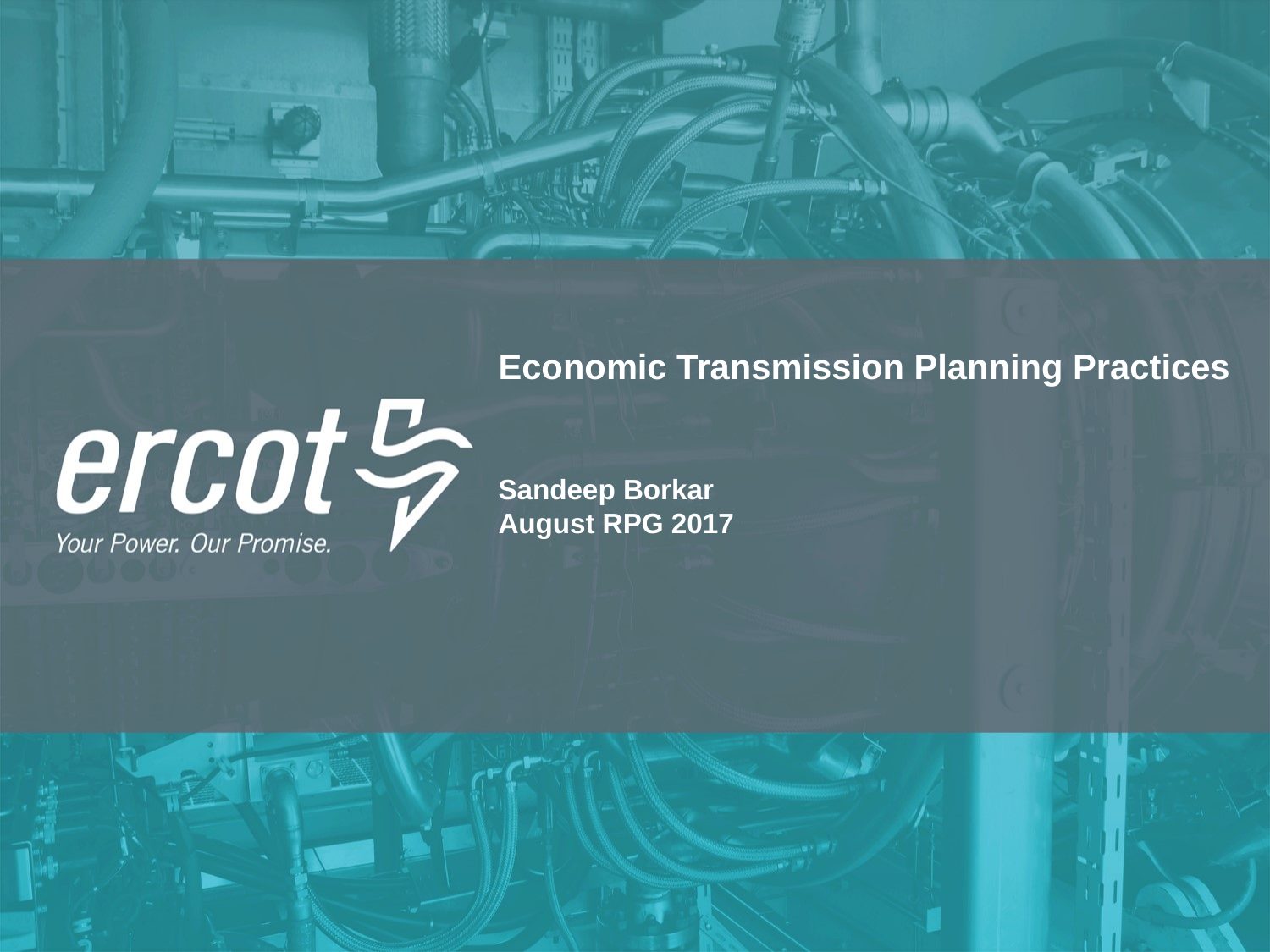

Economic Transmission Planning Practices

Sandeep Borkar
August RPG 2017